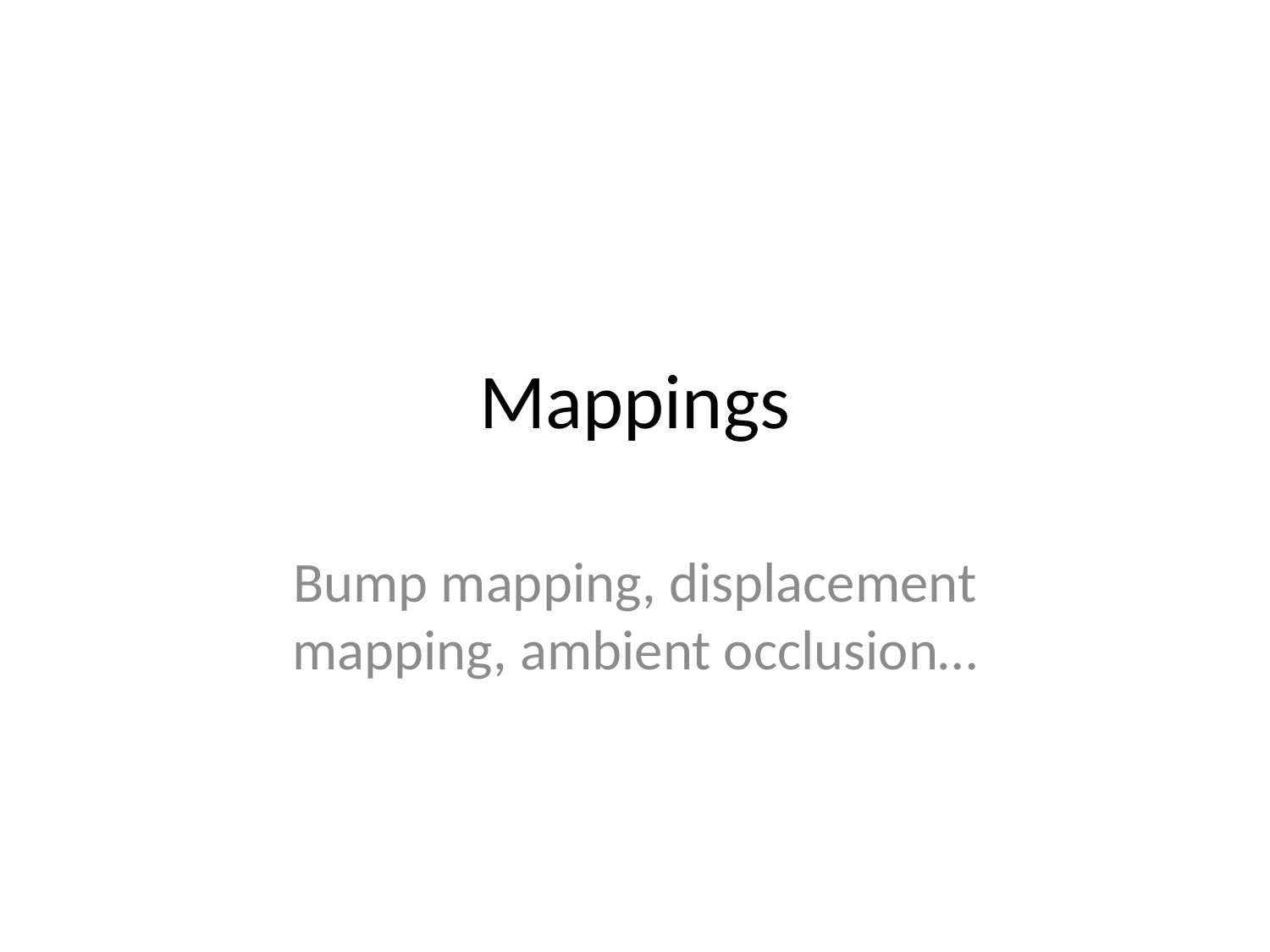

# Mappings
Bump mapping, displacement mapping, ambient occlusion…